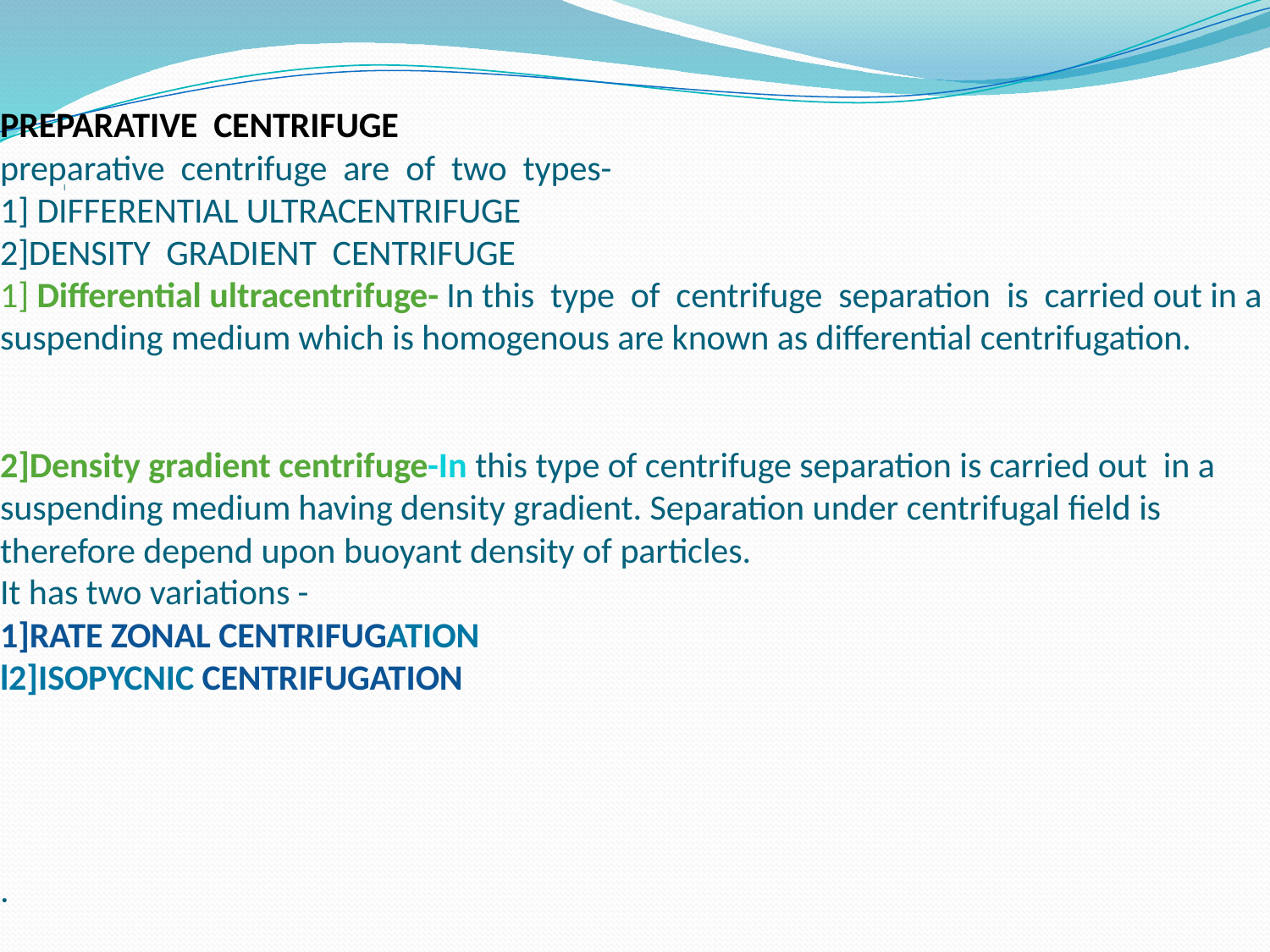

PREPARATIVE  CENTRIFUGE
preparative  centrifuge  are  of  two  types-
1] DIFFERENTIAL ULTRACENTRIFUGE
2]DENSITY  GRADIENT  CENTRIFUGE
1] Differential ultracentrifuge- In this  type  of  centrifuge  separation  is  carried out in a suspending medium which is homogenous are known as differential centrifugation.
2]Density gradient centrifuge-In this type of centrifuge separation is carried out  in a suspending medium having density gradient. Separation under centrifugal field is therefore depend upon buoyant density of particles.
It has two variations -
1]RATE ZONAL CENTRIFUGATION
l2]ISOPYCNIC CENTRIFUGATION
.
# l .